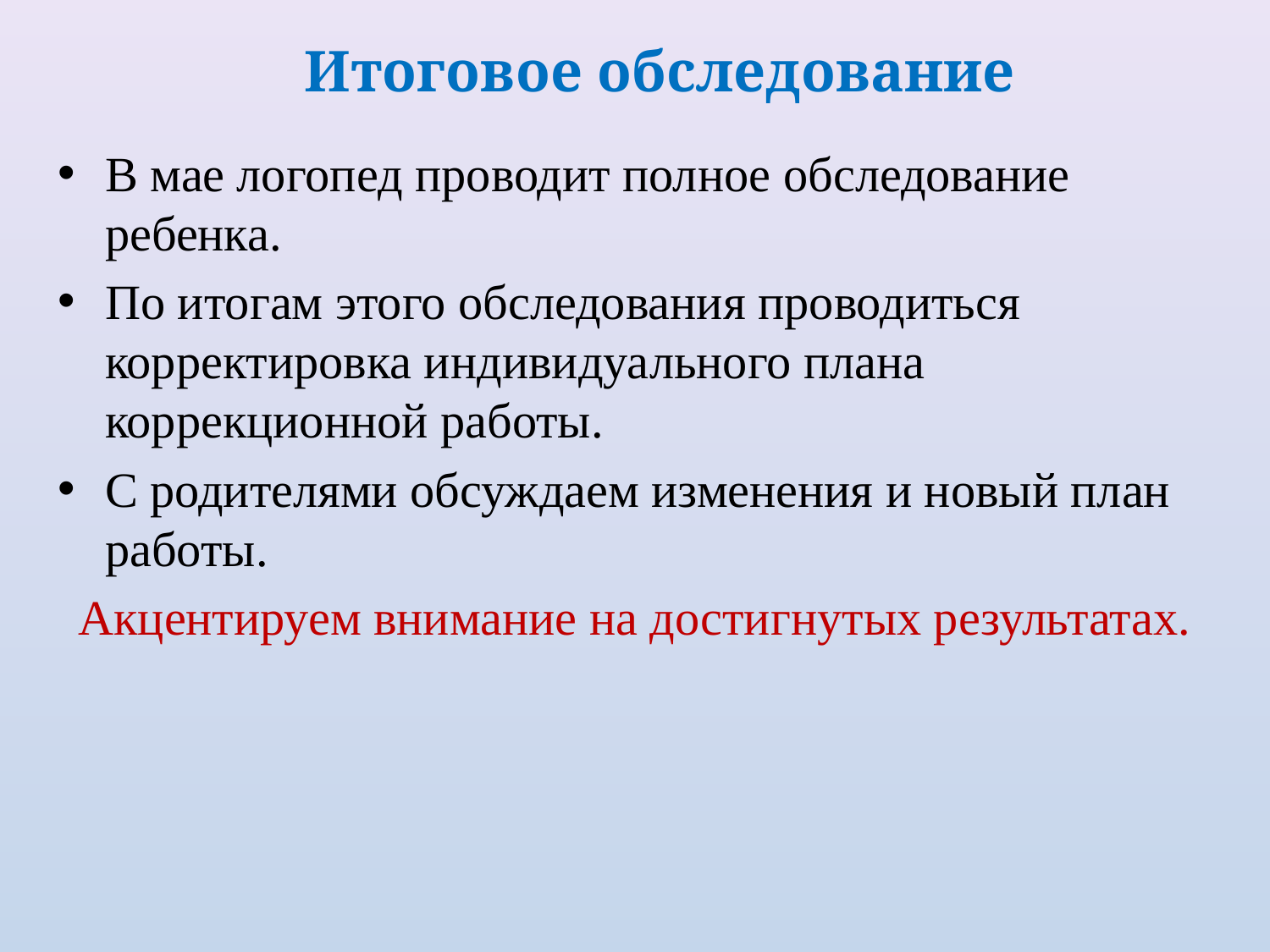

# Итоговое обследование
В мае логопед проводит полное обследование ребенка.
По итогам этого обследования проводиться корректировка индивидуального плана коррекционной работы.
С родителями обсуждаем изменения и новый план работы.
Акцентируем внимание на достигнутых результатах.